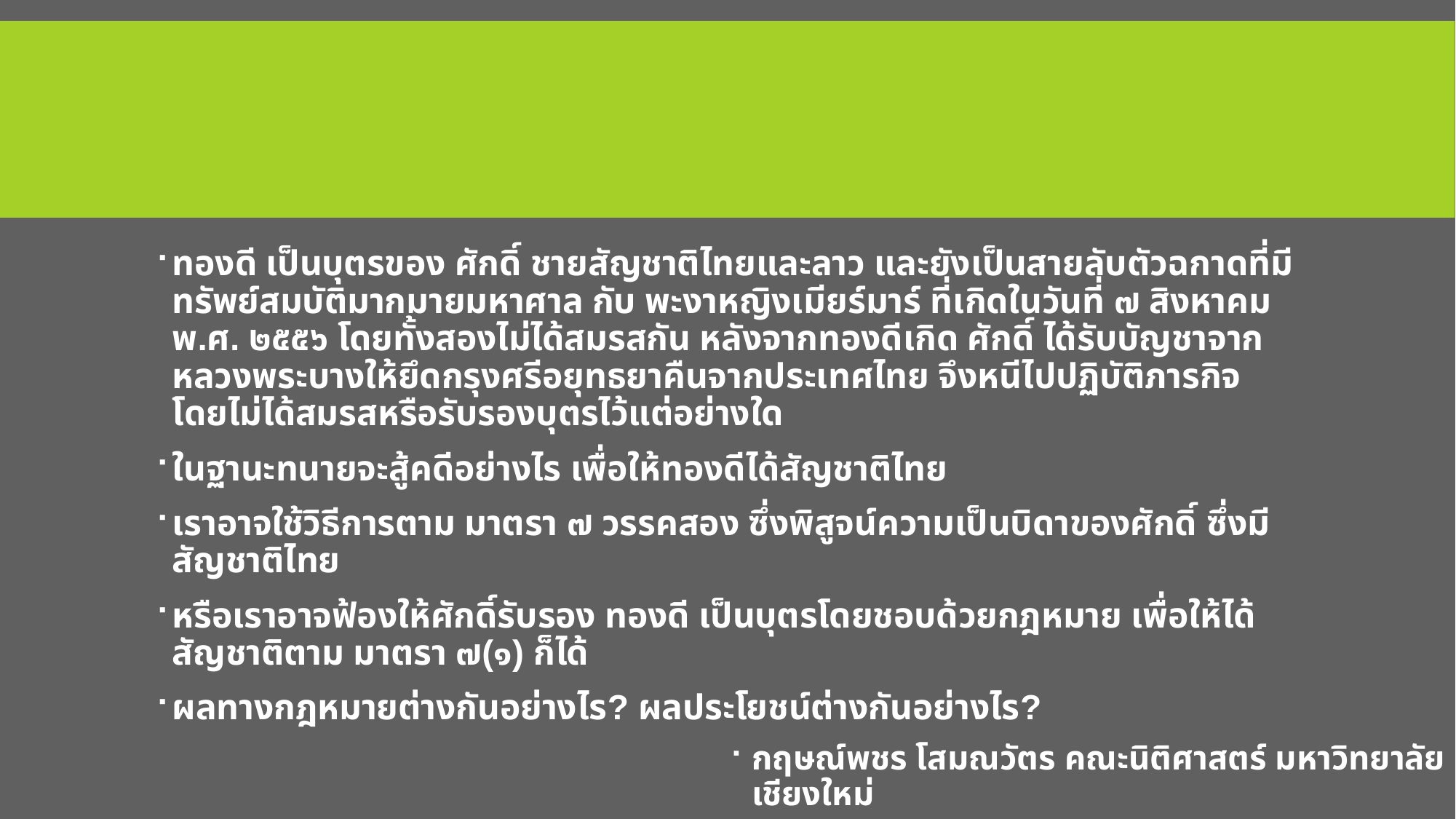

#
ทองดี เป็นบุตรของ ศักดิ์ ชายสัญชาติไทยและลาว และยังเป็นสายลับตัวฉกาดที่มีทรัพย์สมบัติมากมายมหาศาล กับ พะงาหญิงเมียร์มาร์ ที่เกิดในวันที่ ๗ สิงหาคม พ.ศ. ๒๕๕๖ โดยทั้งสองไม่ได้สมรสกัน หลังจากทองดีเกิด ศักดิ์ ได้รับบัญชาจากหลวงพระบางให้ยึดกรุงศรีอยุทธยาคืนจากประเทศไทย จึงหนีไปปฏิบัติภารกิจ โดยไม่ได้สมรสหรือรับรองบุตรไว้แต่อย่างใด
ในฐานะทนายจะสู้คดีอย่างไร เพื่อให้ทองดีได้สัญชาติไทย
เราอาจใช้วิธีการตาม มาตรา ๗ วรรคสอง ซึ่งพิสูจน์ความเป็นบิดาของศักดิ์ ซึ่งมีสัญชาติไทย
หรือเราอาจฟ้องให้ศักดิ์รับรอง ทองดี เป็นบุตรโดยชอบด้วยกฎหมาย เพื่อให้ได้สัญชาติตาม มาตรา ๗(๑) ก็ได้
ผลทางกฎหมายต่างกันอย่างไร? ผลประโยชน์ต่างกันอย่างไร?
กฤษณ์พชร โสมณวัตร คณะนิติศาสตร์ มหาวิทยาลัยเชียงใหม่